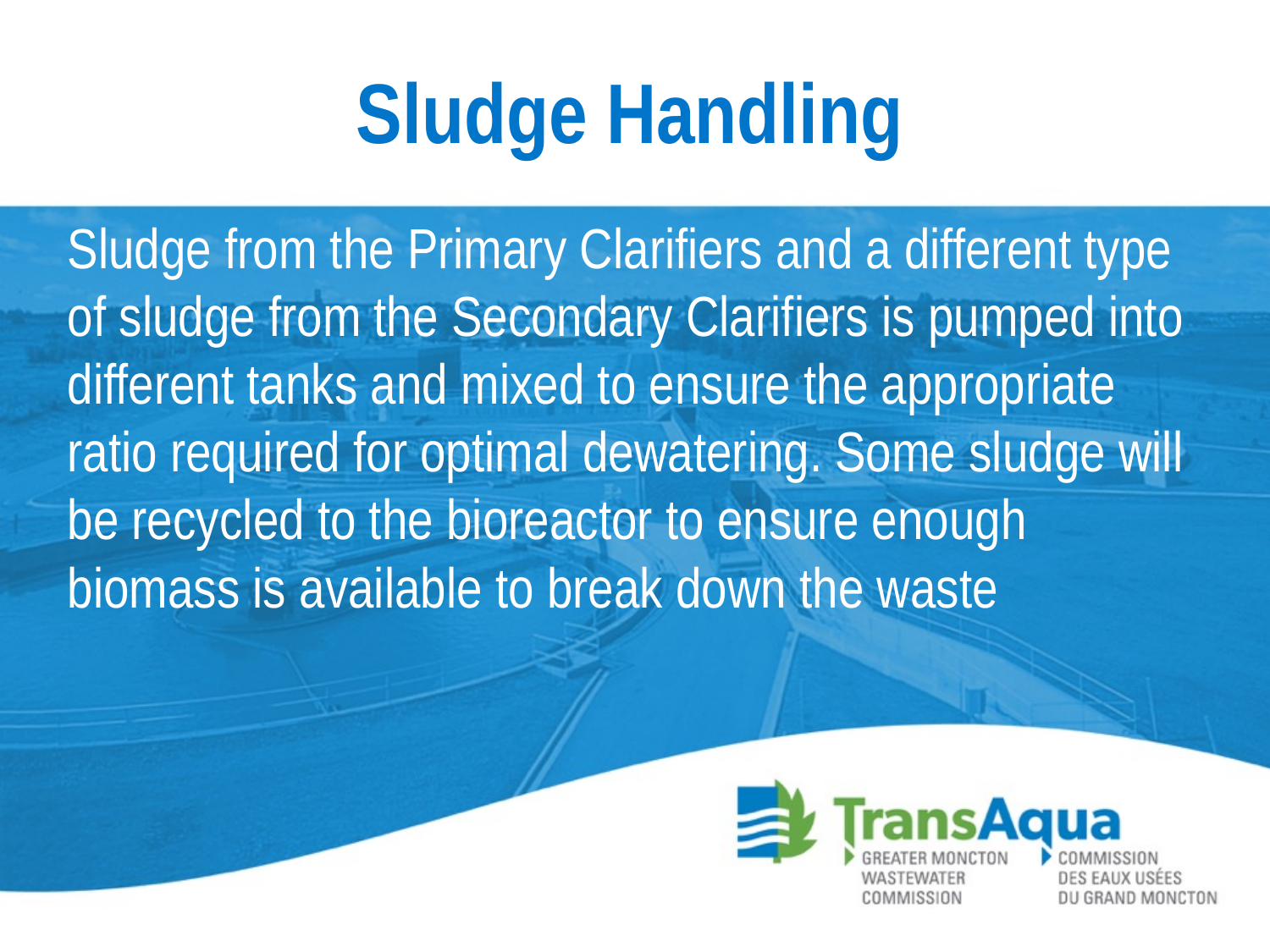

Sludge Handling
Sludge from the Primary Clarifiers and a different type of sludge from the Secondary Clarifiers is pumped into different tanks and mixed to ensure the appropriate ratio required for optimal dewatering. Some sludge will be recycled to the bioreactor to ensure enough biomass is available to break down the waste